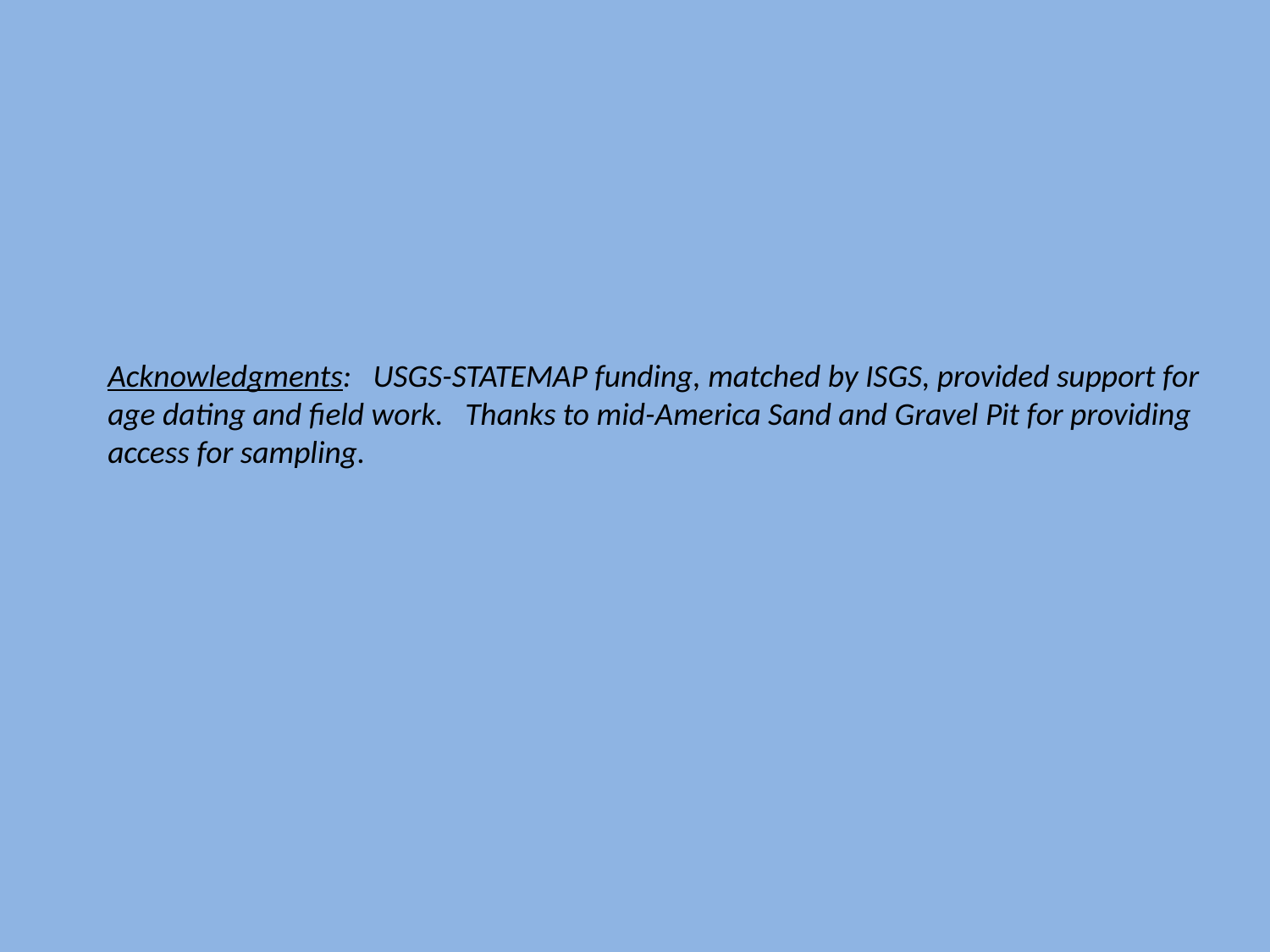

Acknowledgments:   USGS-STATEMAP funding, matched by ISGS, provided support for age dating and field work.   Thanks to mid-America Sand and Gravel Pit for providing access for sampling.